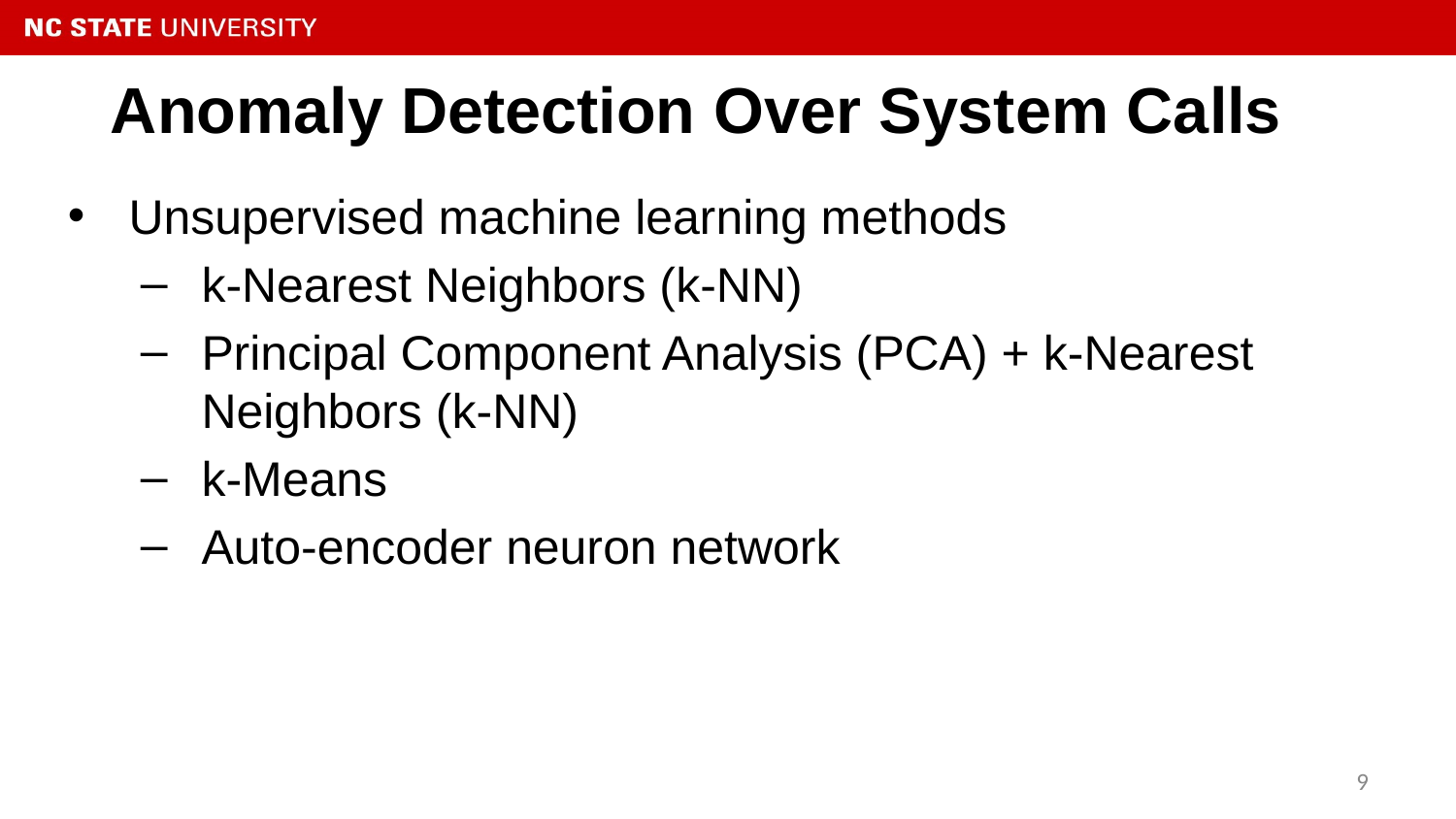

# Anomaly Detection Over System Calls
Unsupervised machine learning methods
k-Nearest Neighbors (k-NN)
Principal Component Analysis (PCA) + k-Nearest Neighbors (k-NN)
k-Means
Auto-encoder neuron network
9